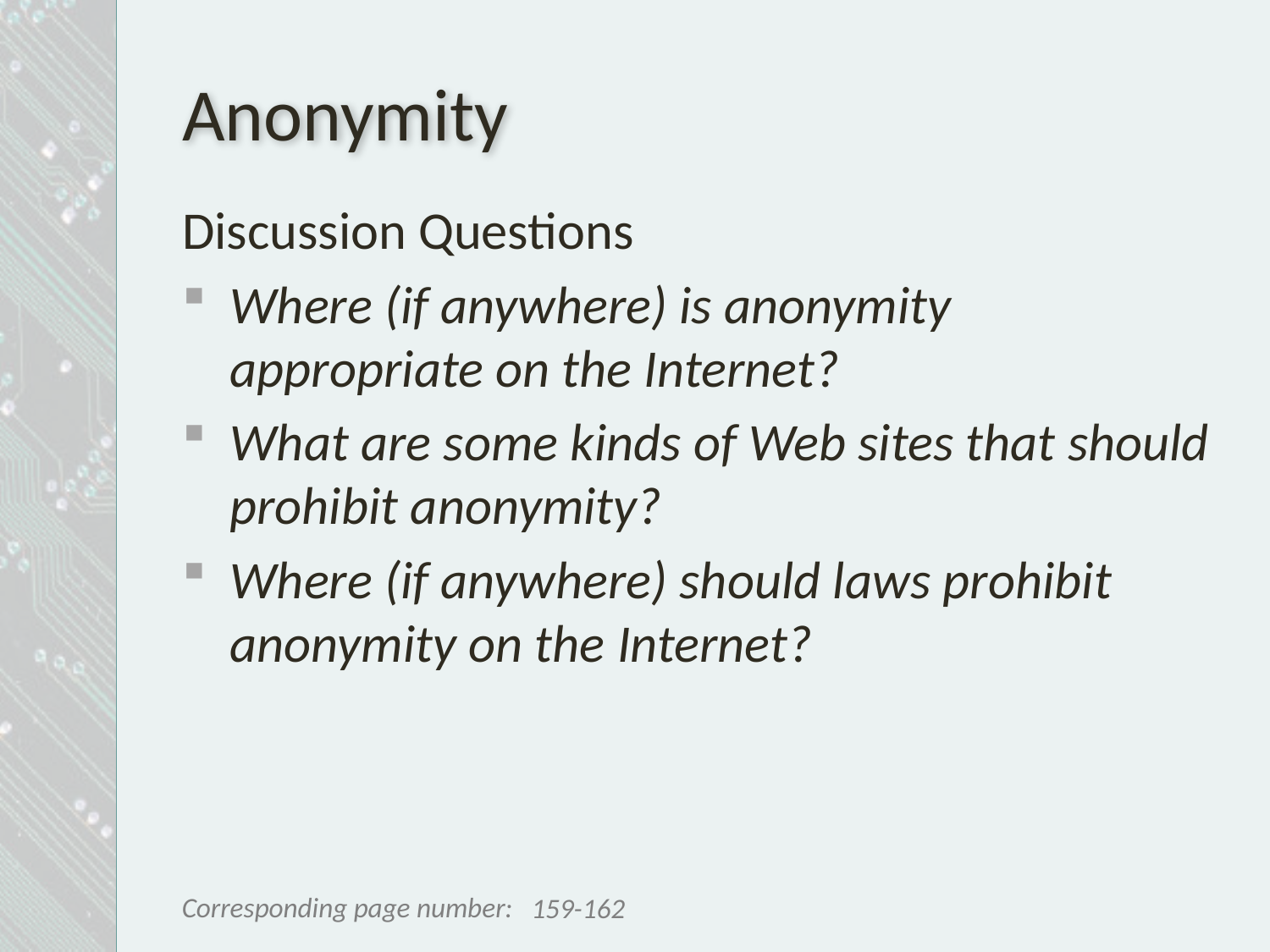

# Anonymity
Discussion Questions
Where (if anywhere) is anonymity appropriate on the Internet?
What are some kinds of Web sites that should prohibit anonymity?
Where (if anywhere) should laws prohibit anonymity on the Internet?
159-162